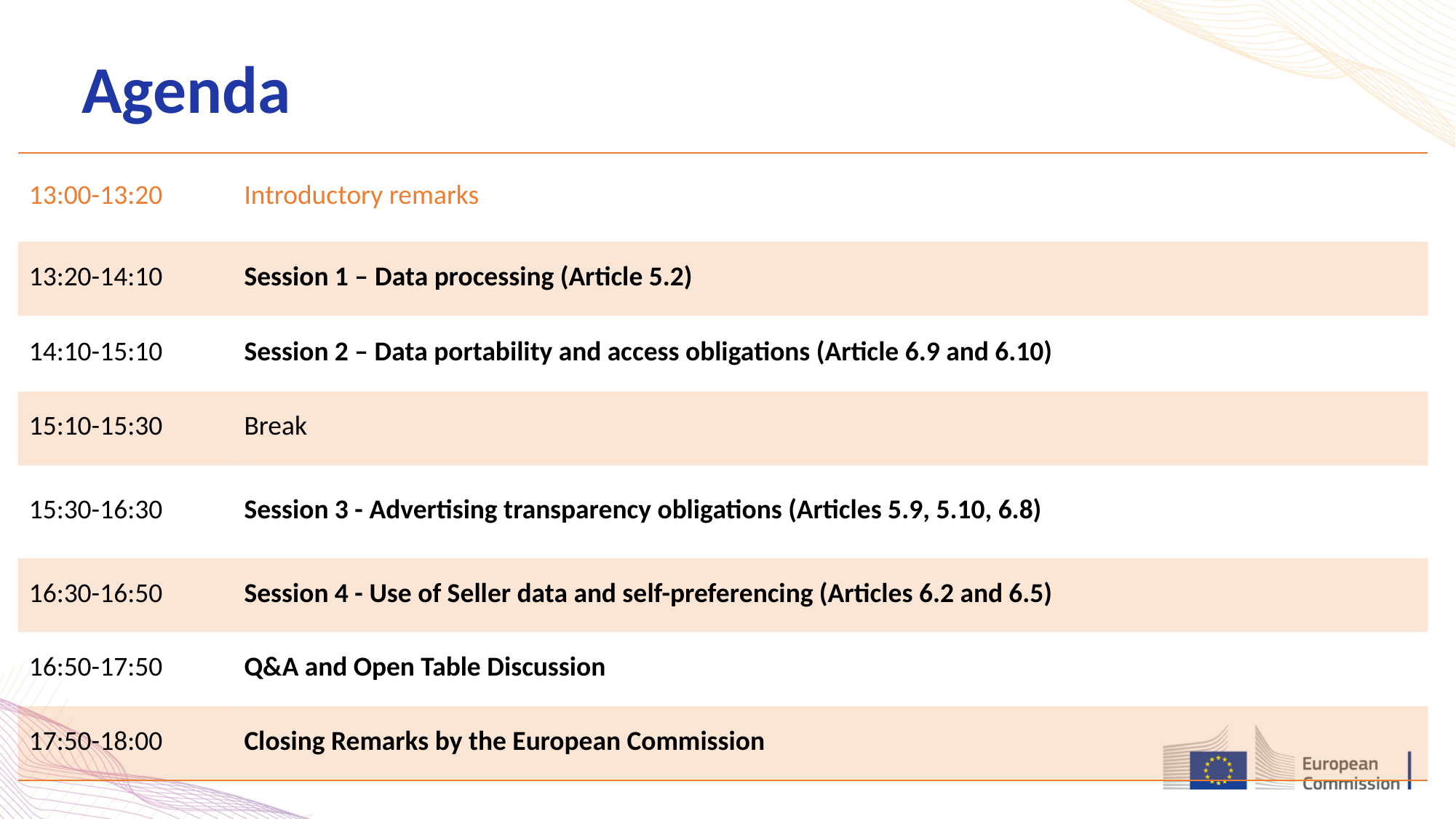

Agenda
# Regulatory landscape - Platforms
| 13:00-13:20 | Introductory remarks |
| --- | --- |
| 13:20-14:10 | Session 1 – Data processing (Article 5.2) |
| 14:10-15:10 | Session 2 – Data portability and access obligations (Article 6.9 and 6.10) |
| 15:10-15:30 | Break |
| 15:30-16:30 | Session 3 - Advertising transparency obligations (Articles 5.9, 5.10, 6.8) |
| 16:30-16:50 | Session 4 - Use of Seller data and self-preferencing (Articles 6.2 and 6.5) |
| 16:50-17:50 | Q&A and Open Table Discussion |
| 17:50-18:00 | Closing Remarks by the European Commission |